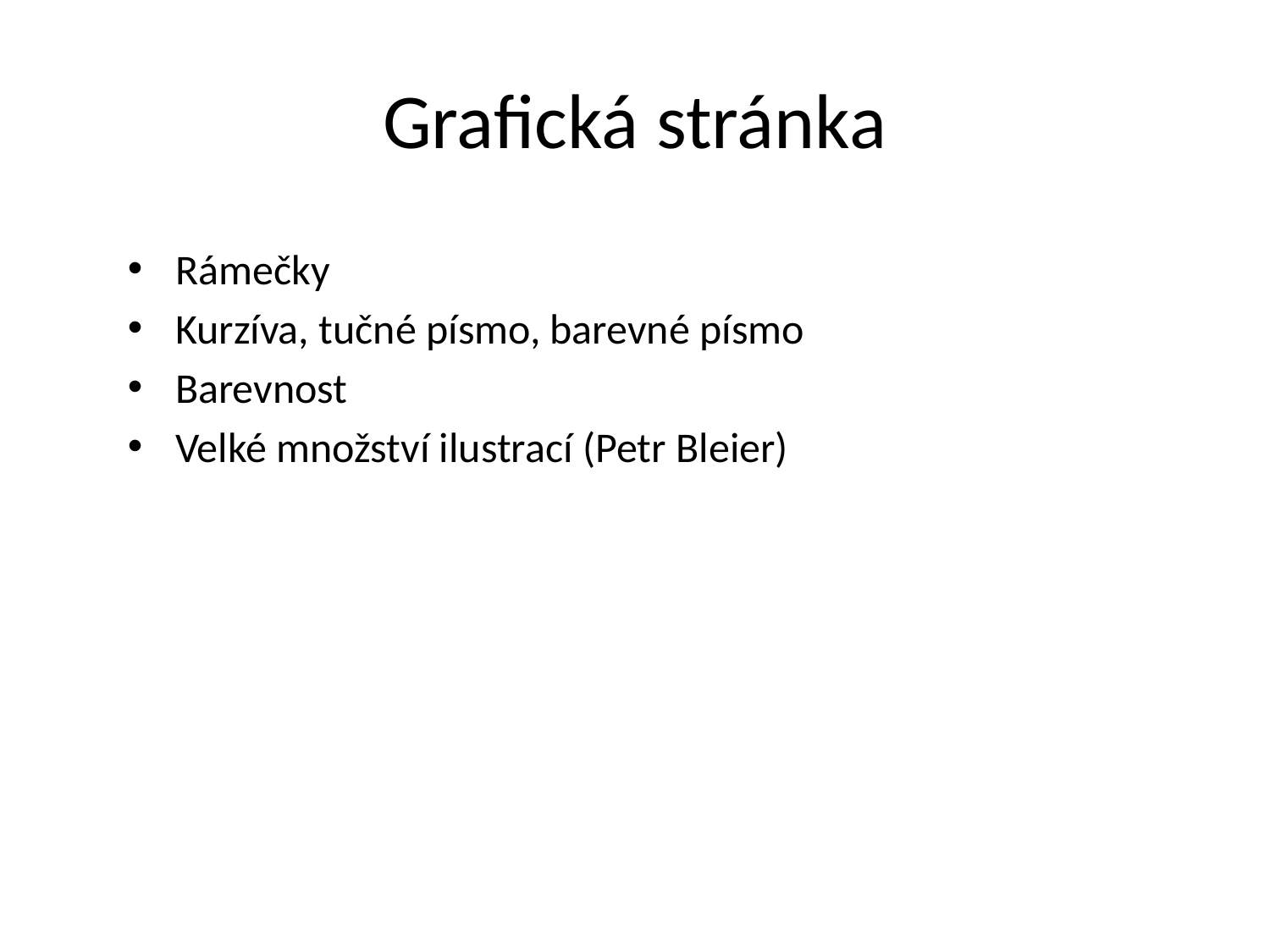

# Grafická stránka
Rámečky
Kurzíva, tučné písmo, barevné písmo
Barevnost
Velké množství ilustrací (Petr Bleier)